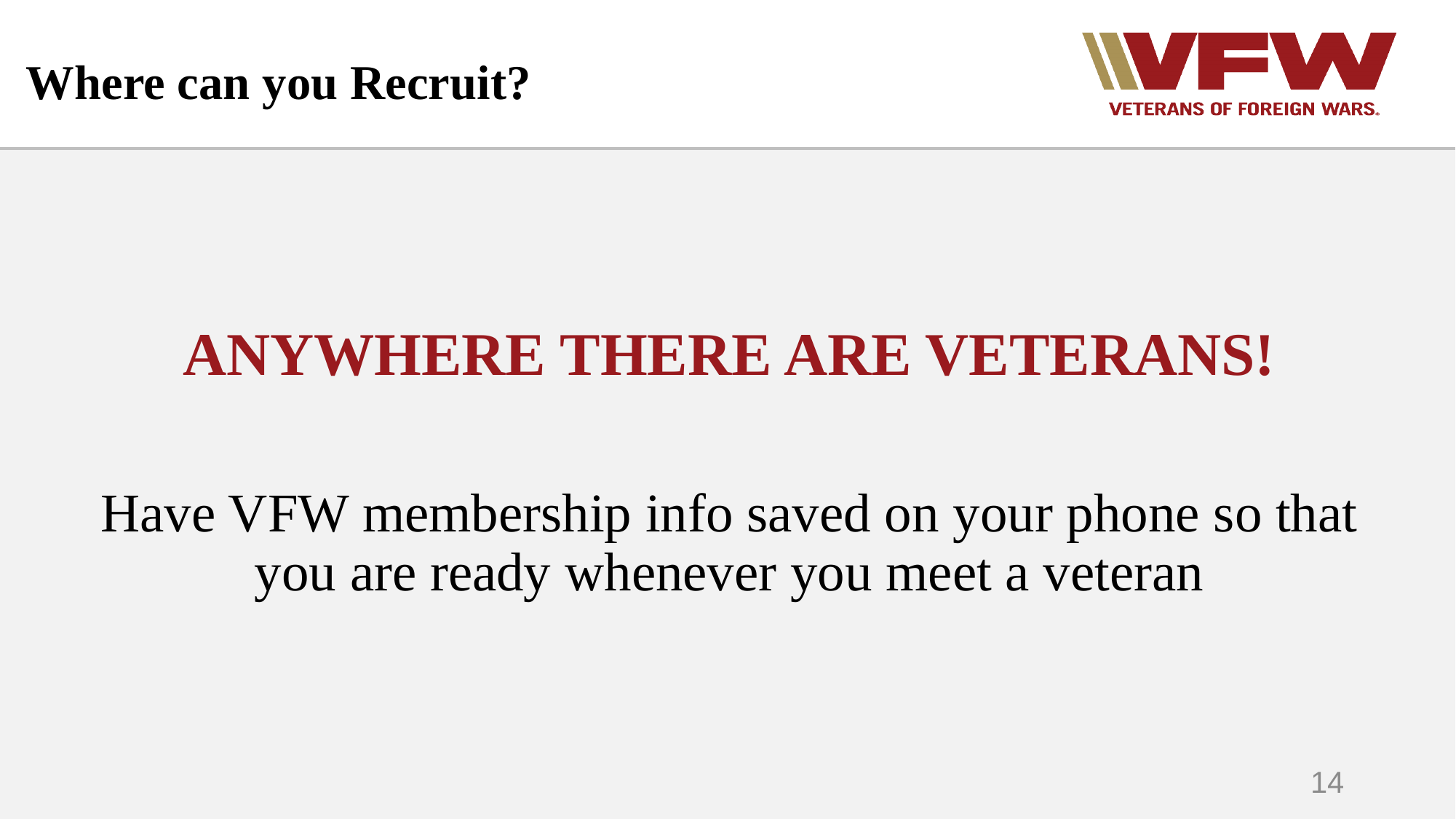

# Where can you Recruit?

ANYWHERE THERE ARE VETERANS!

Have VFW membership info saved on your phone so that you are ready whenever you meet a veteran
14